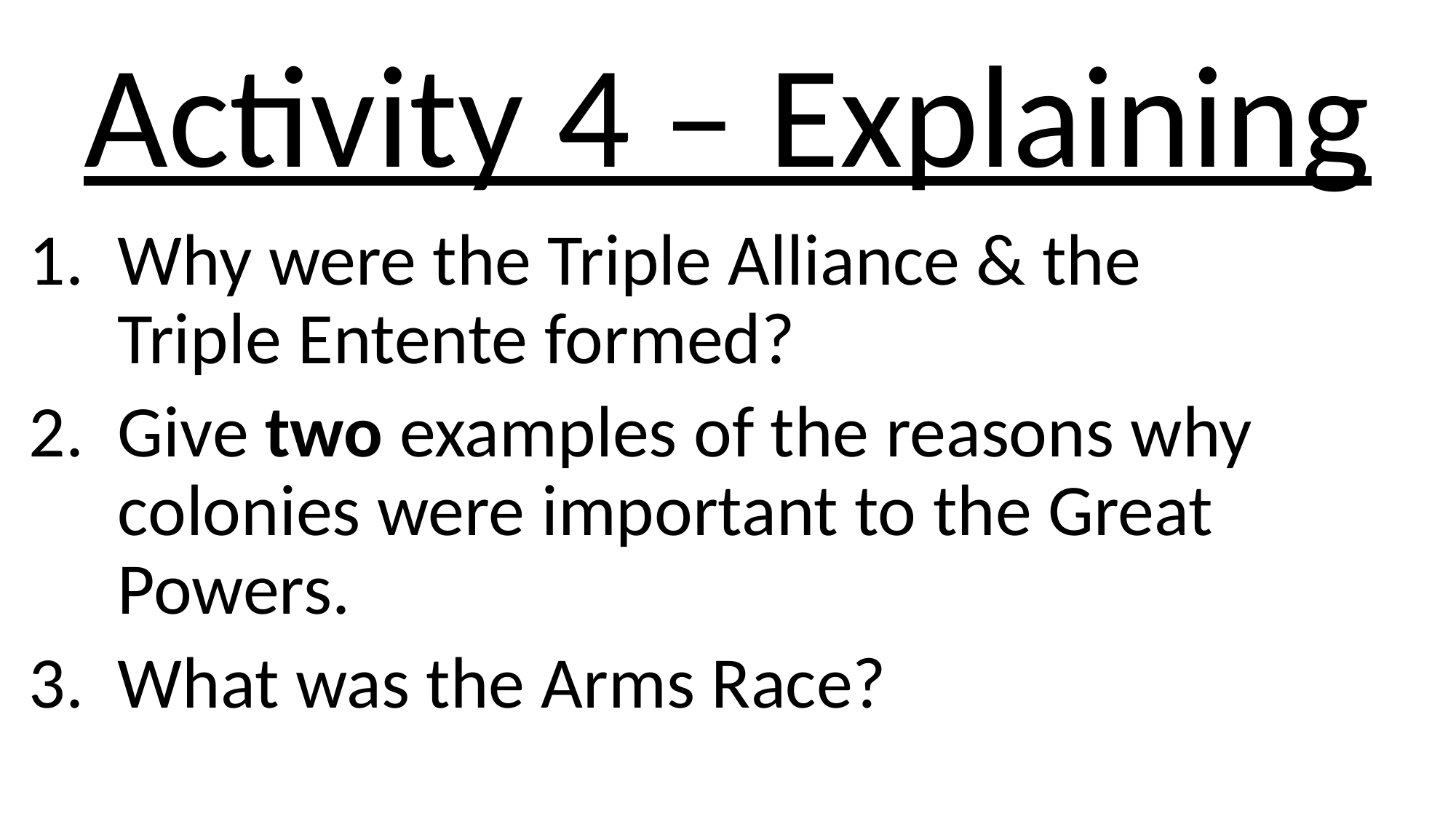

# Activity 4 – Explaining
Why were the Triple Alliance & the Triple Entente formed?
Give two examples of the reasons why colonies were important to the Great Powers.
What was the Arms Race?